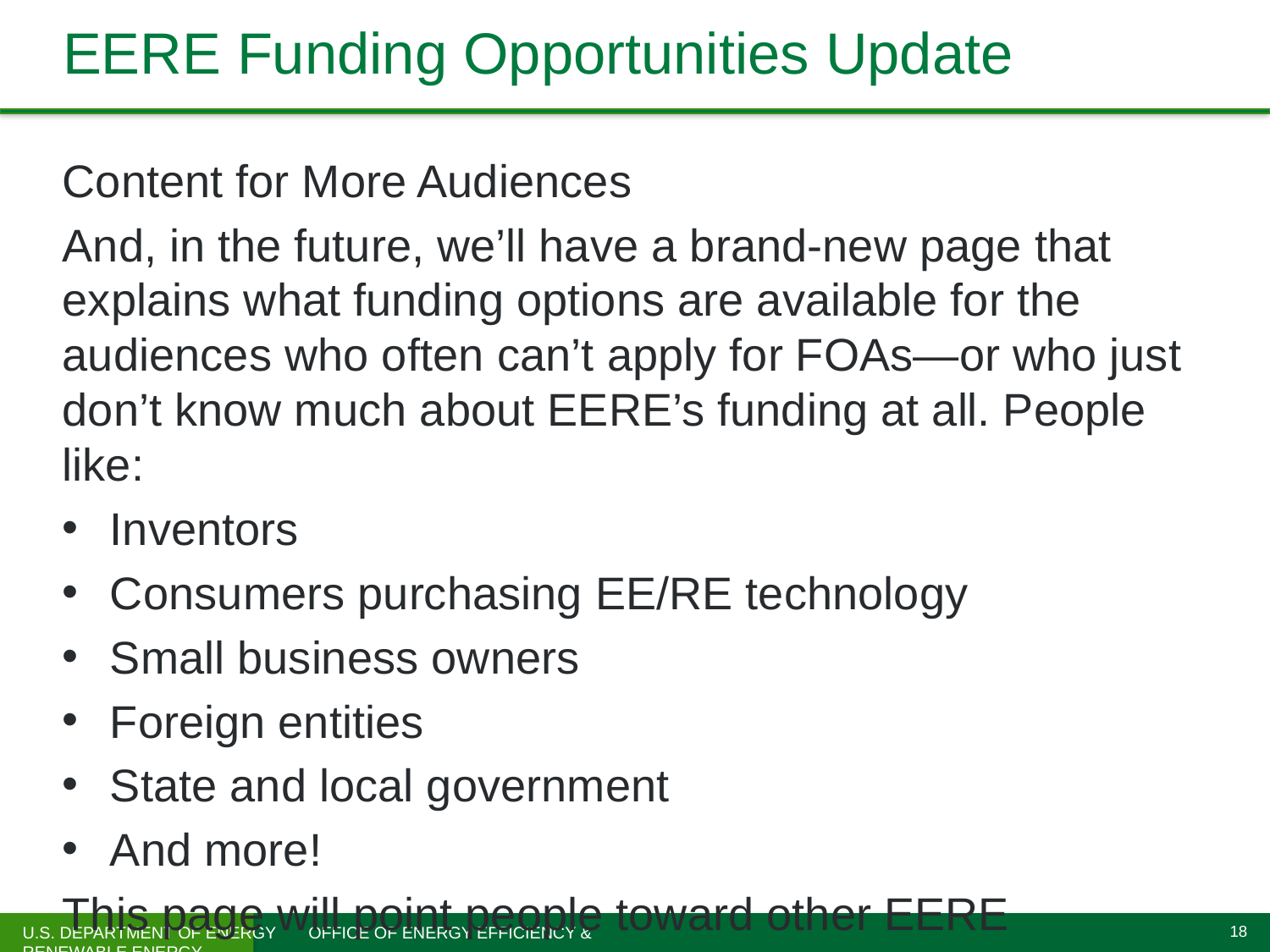

# EERE Funding Opportunities Update
Content for More Audiences
And, in the future, we’ll have a brand-new page that explains what funding options are available for the audiences who often can’t apply for FOAs—or who just don’t know much about EERE’s funding at all. People like:
Inventors
Consumers purchasing EE/RE technology
Small business owners
Foreign entities
State and local government
And more!
This page will point people toward other EERE resources.